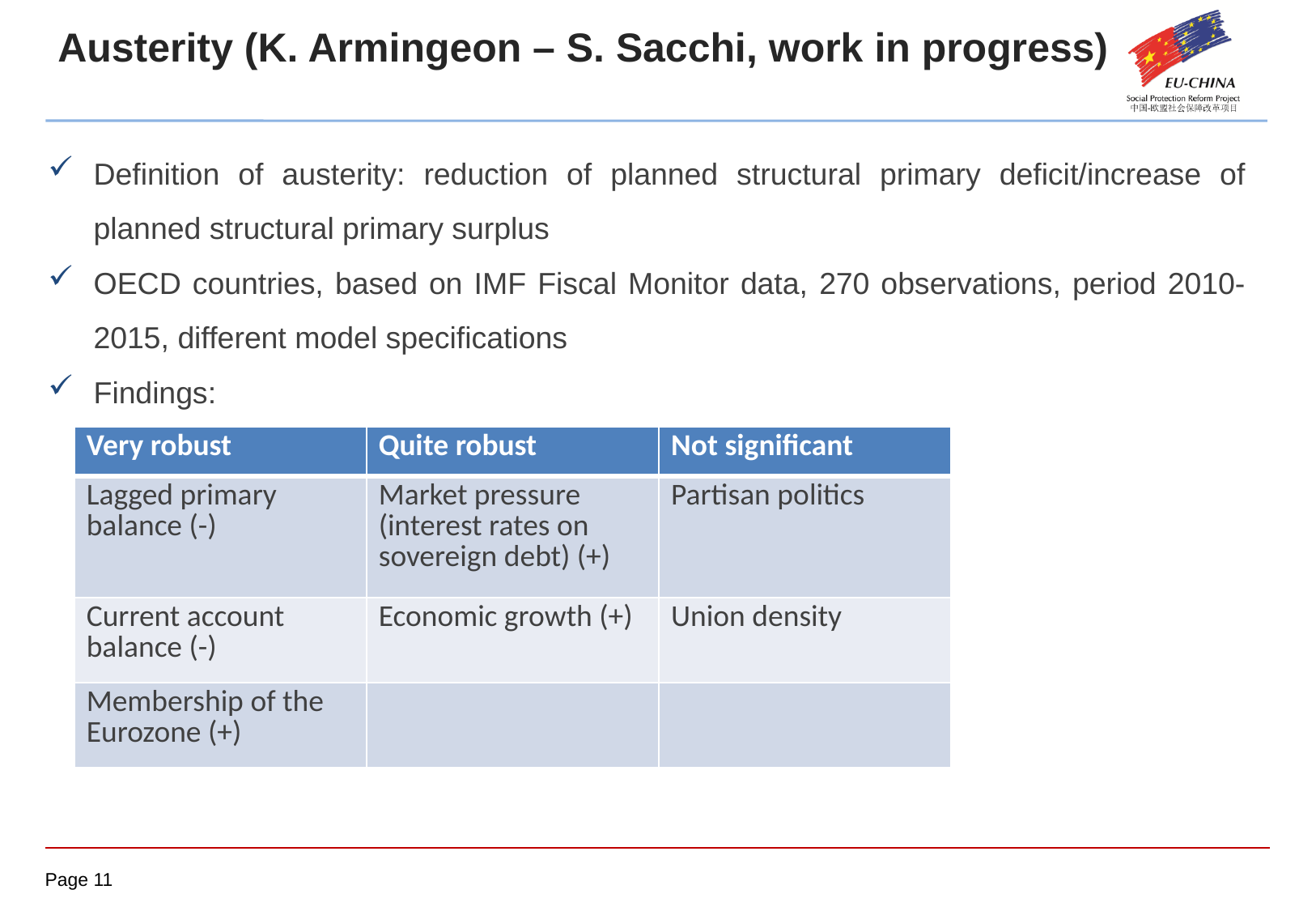

Austerity (K. Armingeon – S. Sacchi, work in progress)
Definition of austerity: reduction of planned structural primary deficit/increase of planned structural primary surplus
OECD countries, based on IMF Fiscal Monitor data, 270 observations, period 2010-2015, different model specifications
Findings:

| Very robust | Quite robust | Not significant |
| --- | --- | --- |
| Lagged primary balance (-) | Market pressure (interest rates on sovereign debt) (+) | Partisan politics |
| Current account balance (-) | Economic growth (+) | Union density |
| Membership of the Eurozone (+) |  |  |